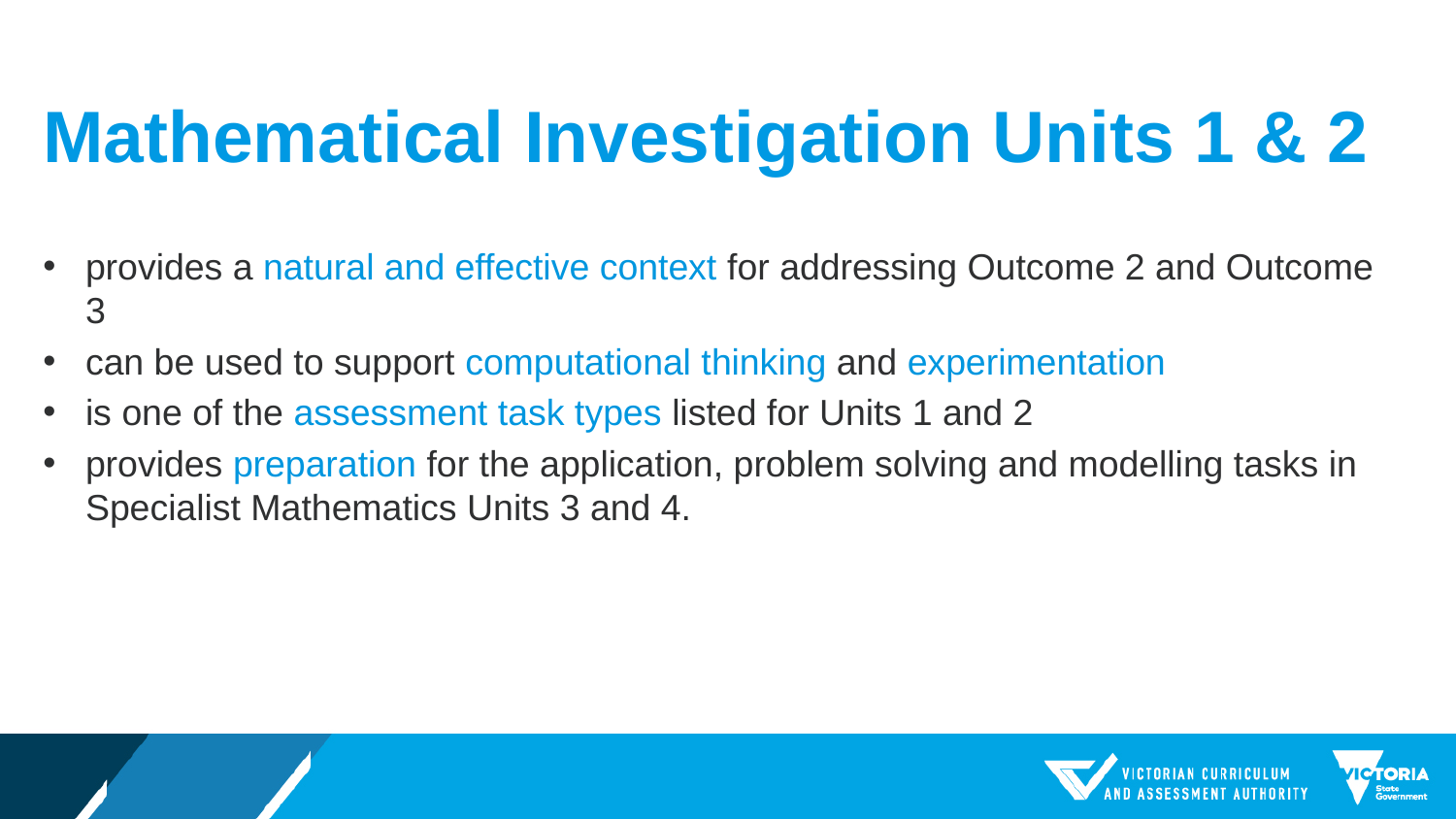

# Mathematical Investigation Units 1 & 2
provides a natural and effective context for addressing Outcome 2 and Outcome 3
can be used to support computational thinking and experimentation
is one of the assessment task types listed for Units 1 and 2
provides preparation for the application, problem solving and modelling tasks in Specialist Mathematics Units 3 and 4.